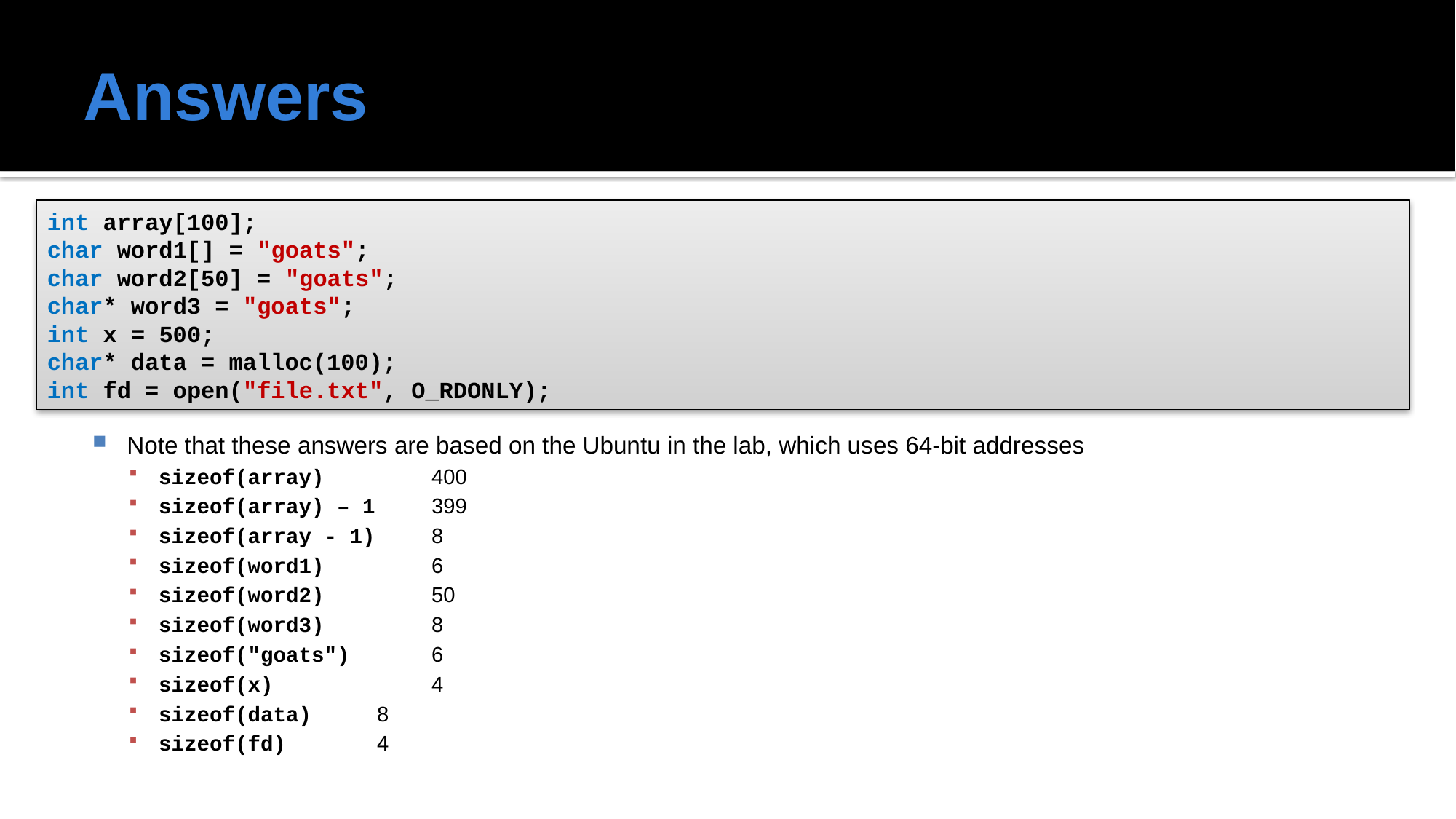

# Answers
int array[100];
char word1[] = "goats";
char word2[50] = "goats";
char* word3 = "goats";
int x = 500;
char* data = malloc(100);
int fd = open("file.txt", O_RDONLY);
Note that these answers are based on the Ubuntu in the lab, which uses 64-bit addresses
sizeof(array)		400
sizeof(array) – 1		399
sizeof(array - 1)		8
sizeof(word1)		6
sizeof(word2)		50
sizeof(word3)		8
sizeof("goats")		6
sizeof(x)			4
sizeof(data)		8
sizeof(fd)		4